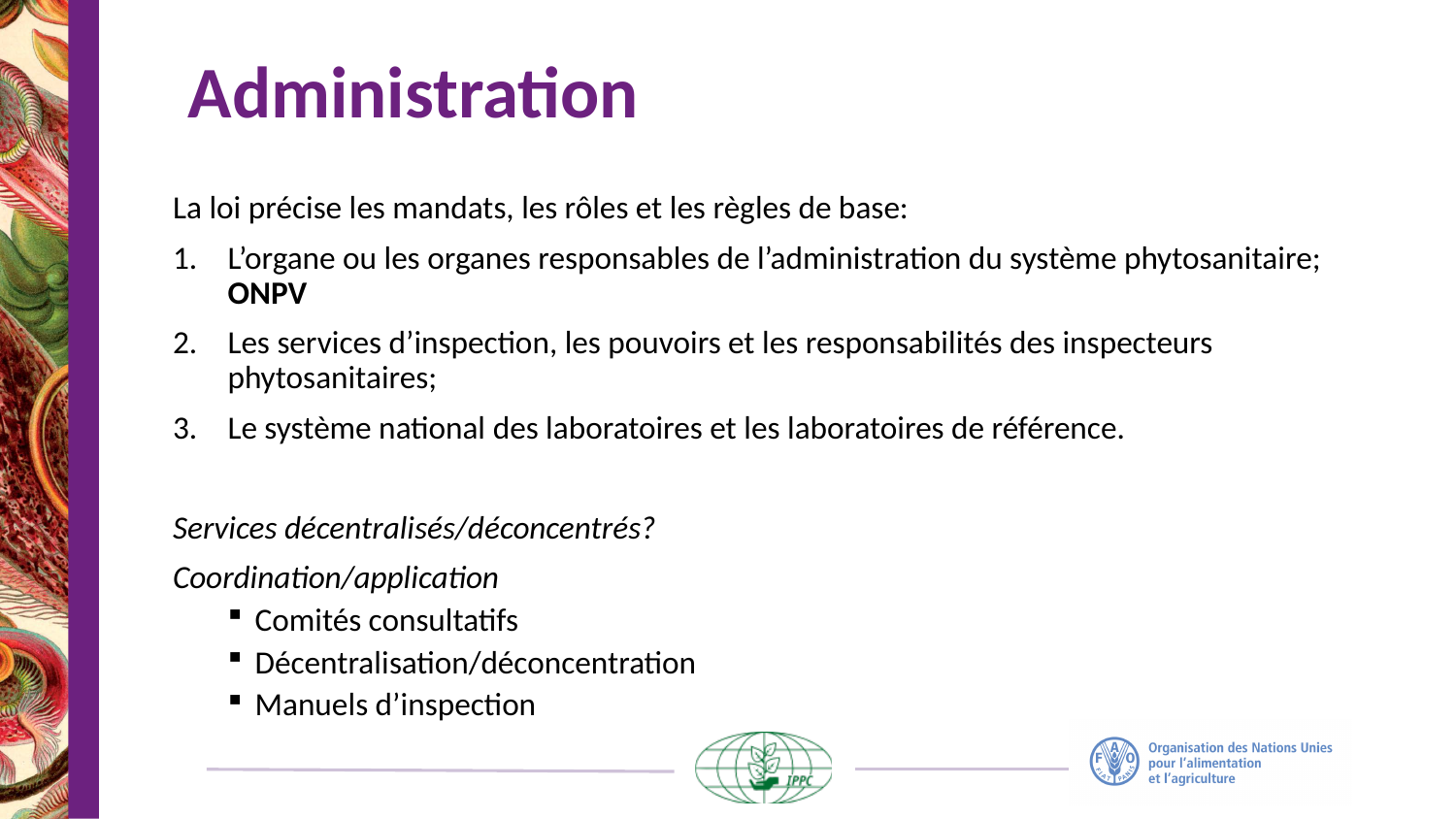

# Administration
La loi précise les mandats, les rôles et les règles de base:
L’organe ou les organes responsables de l’administration du système phytosanitaire; ONPV
Les services d’inspection, les pouvoirs et les responsabilités des inspecteurs phytosanitaires;
Le système national des laboratoires et les laboratoires de référence.

Services décentralisés/déconcentrés?
Coordination/application
Comités consultatifs
Décentralisation/déconcentration
Manuels d’inspection